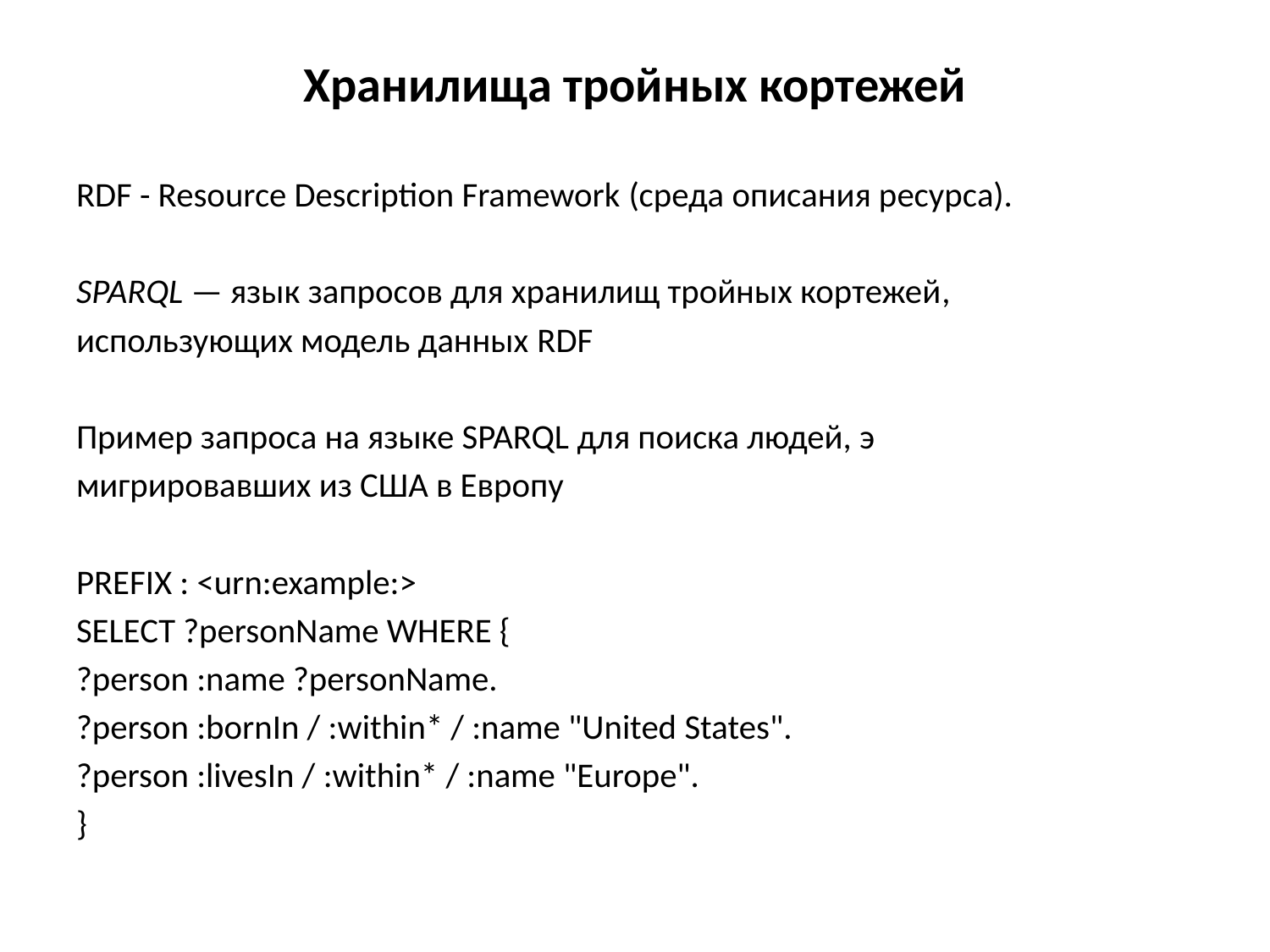

# Хранилища тройных кортежей
RDF - Resource Description Framework (среда описания ресурса).

SPARQL — язык запросов для хранилищ тройных кортежей,
использующих модель данных RDF

Пример запроса на языке SPARQL для поиска людей, э
мигрировавших из США в Европу

PREFIX : <urn:example:>
SELECT ?personName WHERE {
?person :name ?personName.
?person :bornIn / :within* / :name "United States".
?person :livesIn / :within* / :name "Europe".
}